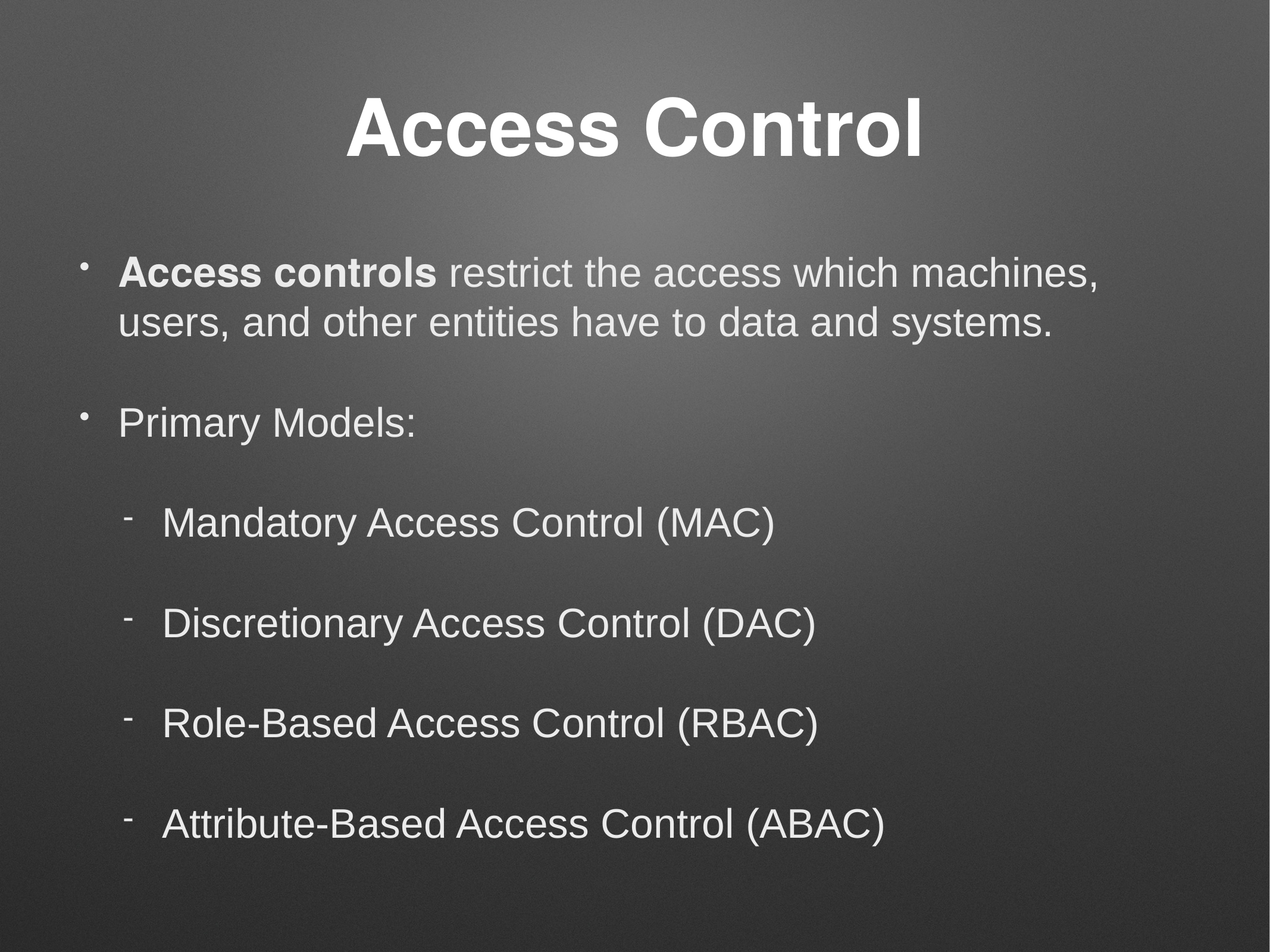

# Access Control
Access controls restrict the access which machines, users, and other entities have to data and systems.
Primary Models:
Mandatory Access Control (MAC)
Discretionary Access Control (DAC)
Role-Based Access Control (RBAC)
Attribute-Based Access Control (ABAC)